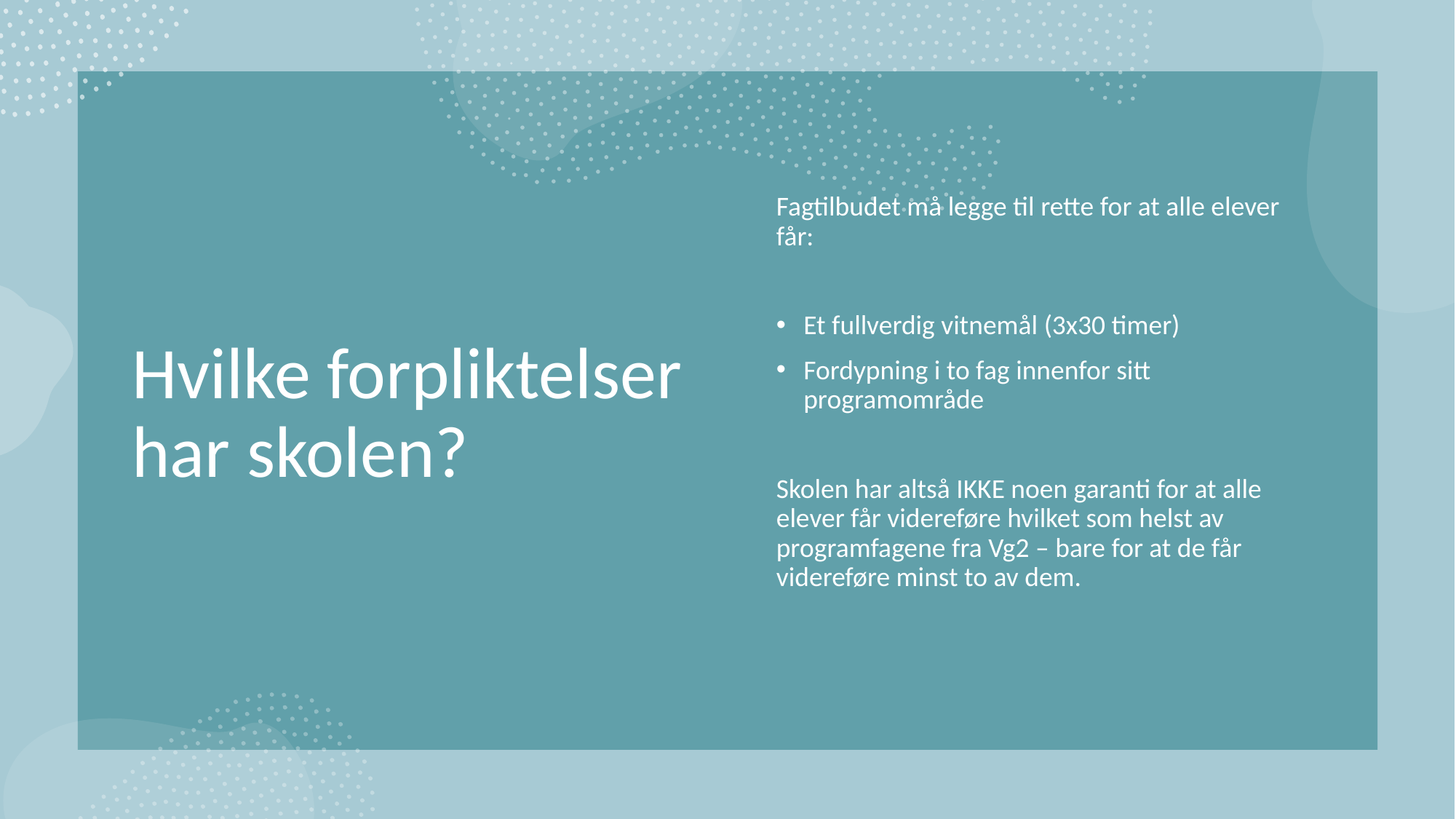

# Hvilke forpliktelser har skolen?
Fagtilbudet må legge til rette for at alle elever får:

Et fullverdig vitnemål (3x30 timer)
Fordypning i to fag innenfor sitt programområde

Skolen har altså IKKE noen garanti for at alle elever får videreføre hvilket som helst av programfagene fra Vg2 – bare for at de får videreføre minst to av dem.